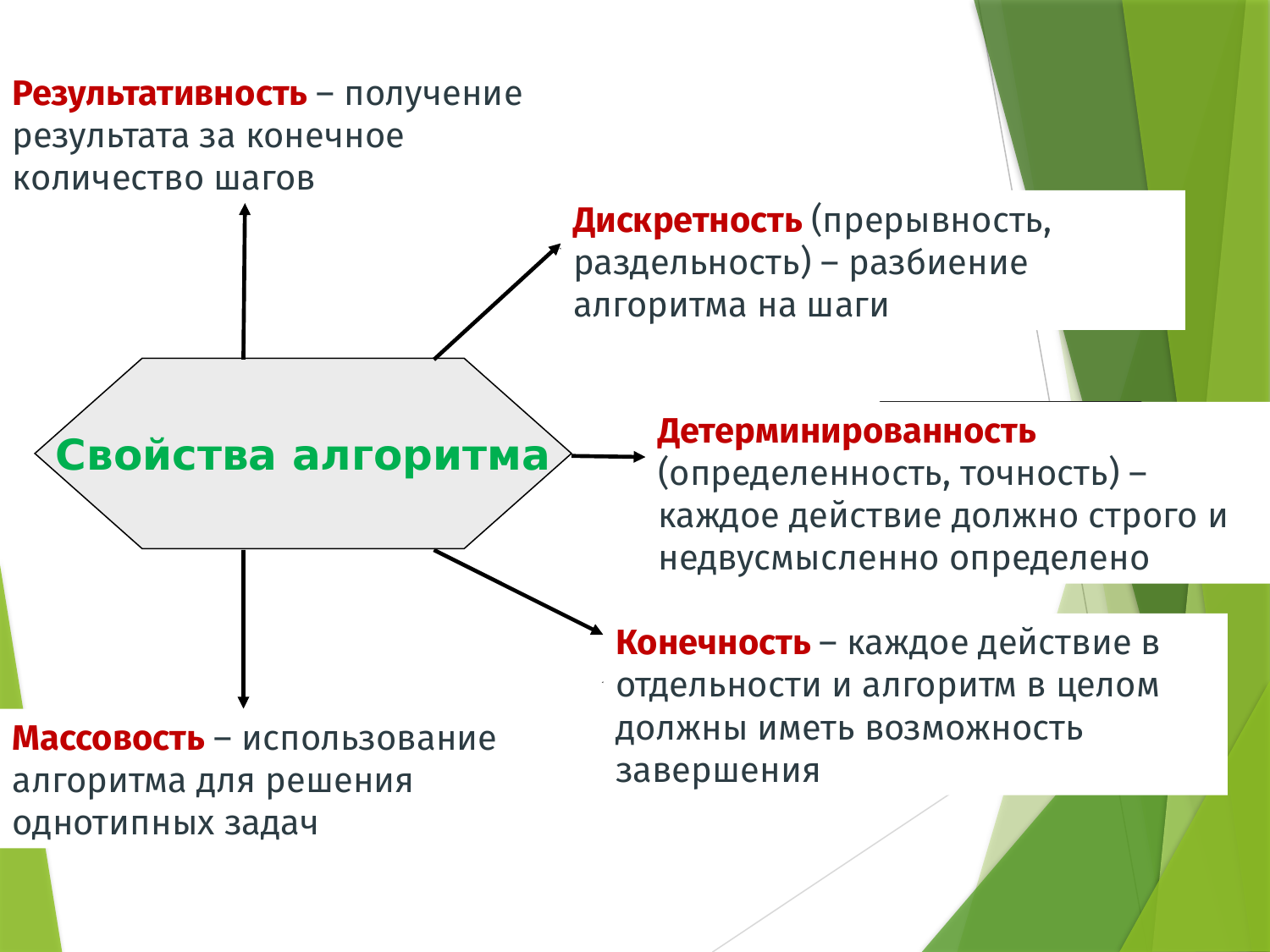

Результативность – получение результата за конечное количество шагов
Результативность
Дискретность (прерывность, раздельность) – разбиение алгоритма на шаги
Дискретность

Свойства алгоритма
Детерминированность (определенность, точность) – каждое действие должно строго и недвусмысленно определено
Детерминированность

Конечность – каждое действие в отдельности и алгоритм в целом должны иметь возможность завершения
Конечность
Массовость – использование алгоритма для решения однотипных задач
Массовость